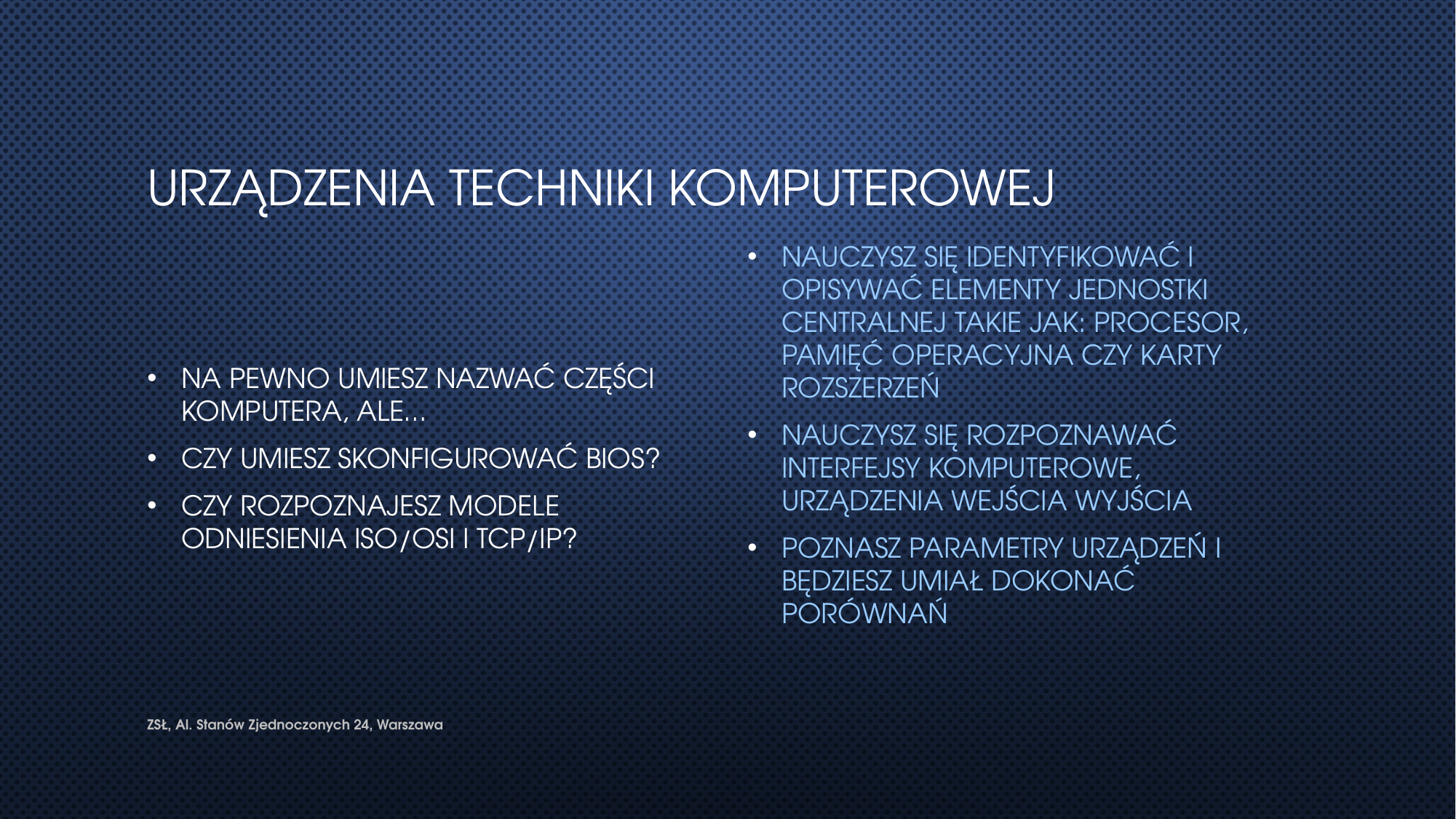

# Urządzenia techniki komputerowej
Na pewno umiesz nazwać części komputera, ale…
Czy umiesz skonfigurować BIOS?
Czy rozpoznajesz Modele odniesienia ISO/OSI i TCP/IP?

Nauczysz się identyfikować i opisywać elementy jednostki centralnej takie jak: procesor, pamięć operacyjna czy karty rozszerzeń
Nauczysz się rozpoznawać interfejsy komputerowe, urządzenia wejścia wyjścia
Poznasz parametry urządzeń i będziesz umiał dokonać porównań

ZSŁ, Al. Stanów Zjednoczonych 24, Warszawa